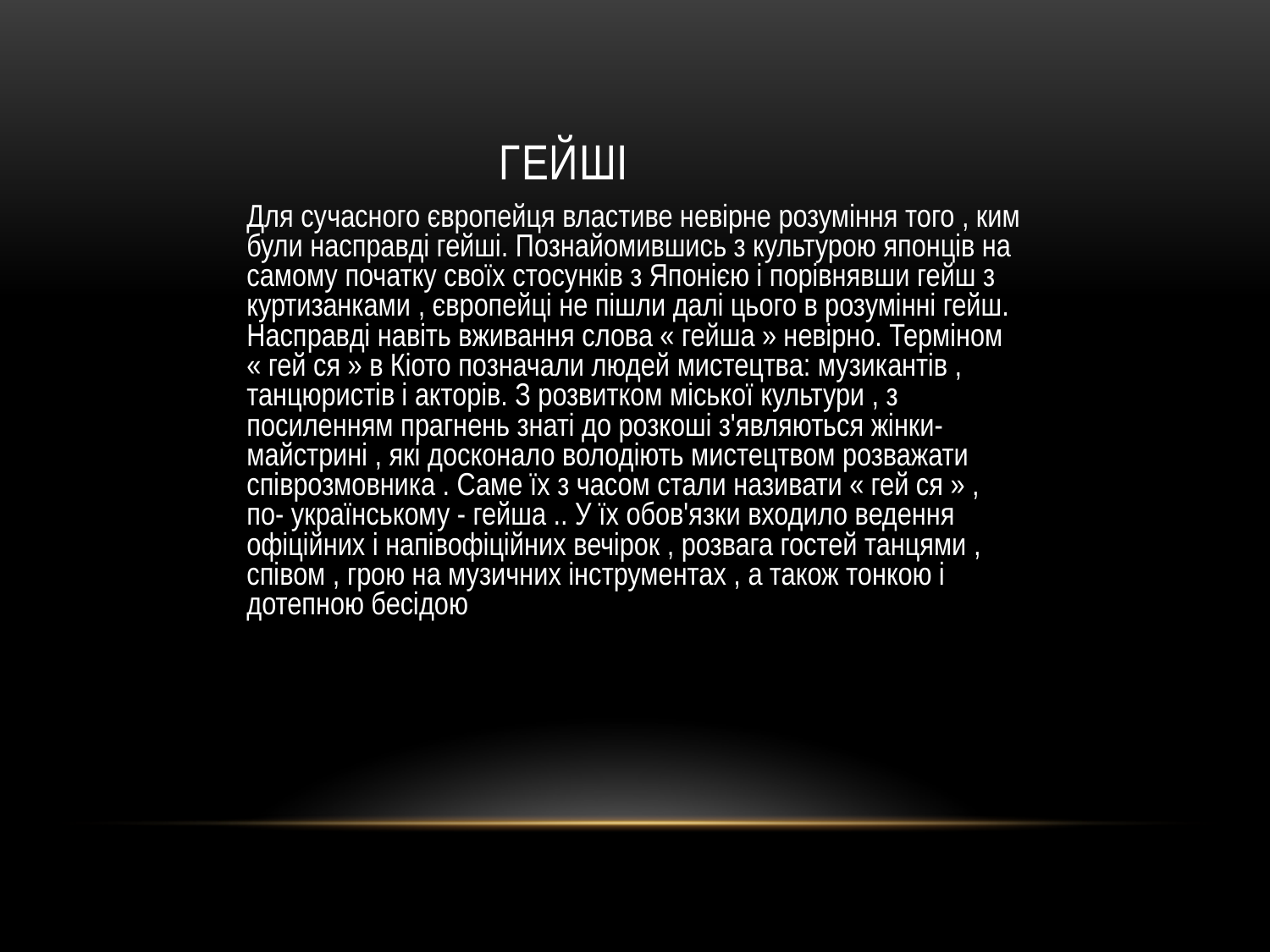

# Гейші

| Для сучасного європейця властиве невірне розуміння того , ким були насправді гейші. Познайомившись з культурою японців на самому початку своїх стосунків з Японією і порівнявши гейш з куртизанками , європейці не пішли далі цього в розумінні гейш. Насправді навіть вживання слова « гейша » невірно. Терміном « гей ся » в Кіото позначали людей мистецтва: музикантів , танцюристів і акторів. З розвитком міської культури , з посиленням прагнень знаті до розкоші з'являються жінки- майстрині , які досконало володіють мистецтвом розважати співрозмовника . Саме їх з часом стали називати « гей ся » , по- українському - гейша .. У їх обов'язки входило ведення офіційних і напівофіційних вечірок , розвага гостей танцями , співом , грою на музичних інструментах , а також тонкою і дотепною бесідою |
| --- |